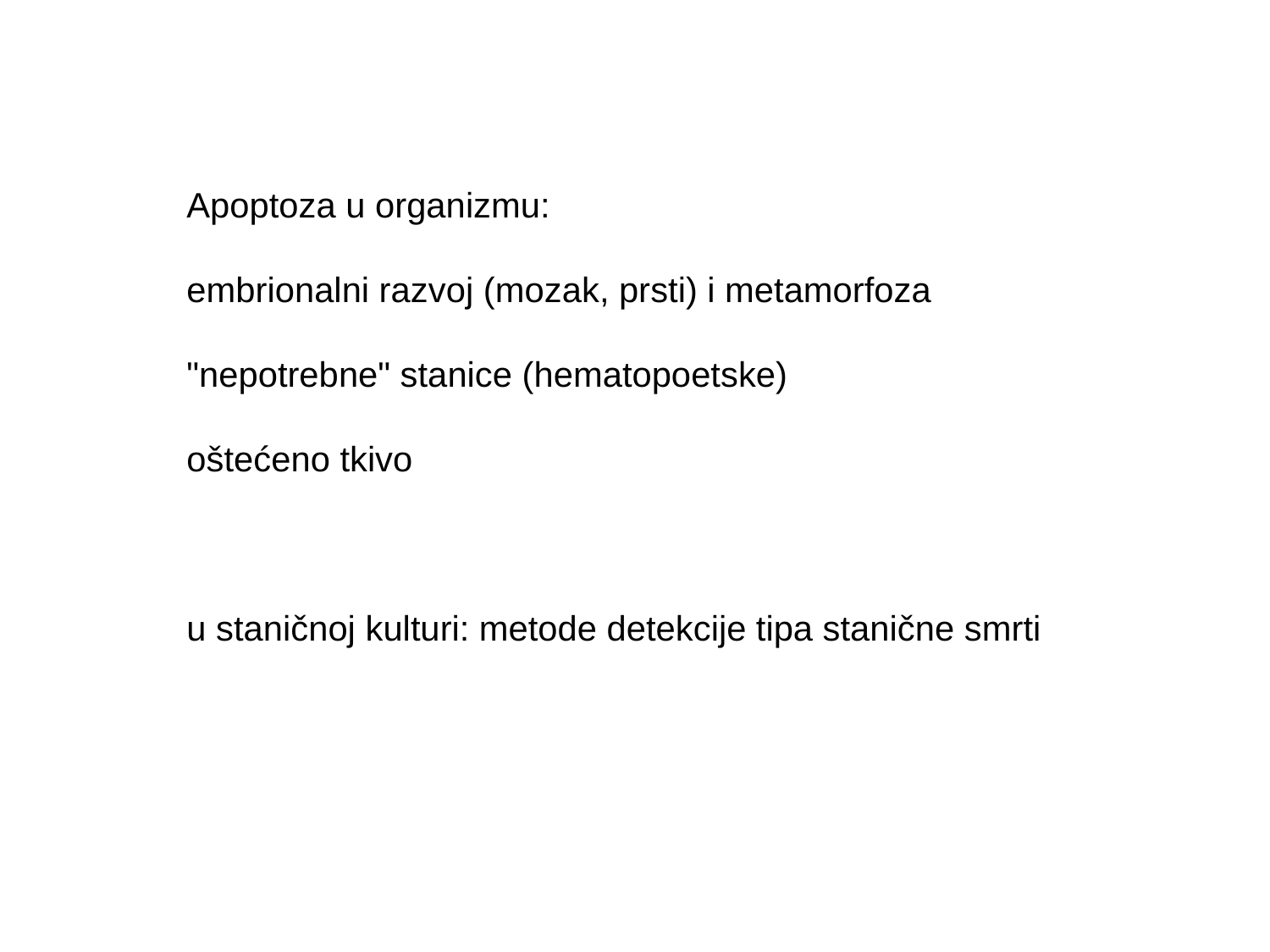

Apoptoza u organizmu:

embrionalni razvoj (mozak, prsti) i metamorfoza

"nepotrebne" stanice (hematopoetske)

oštećeno tkivo

u staničnoj kulturi: metode detekcije tipa stanične smrti